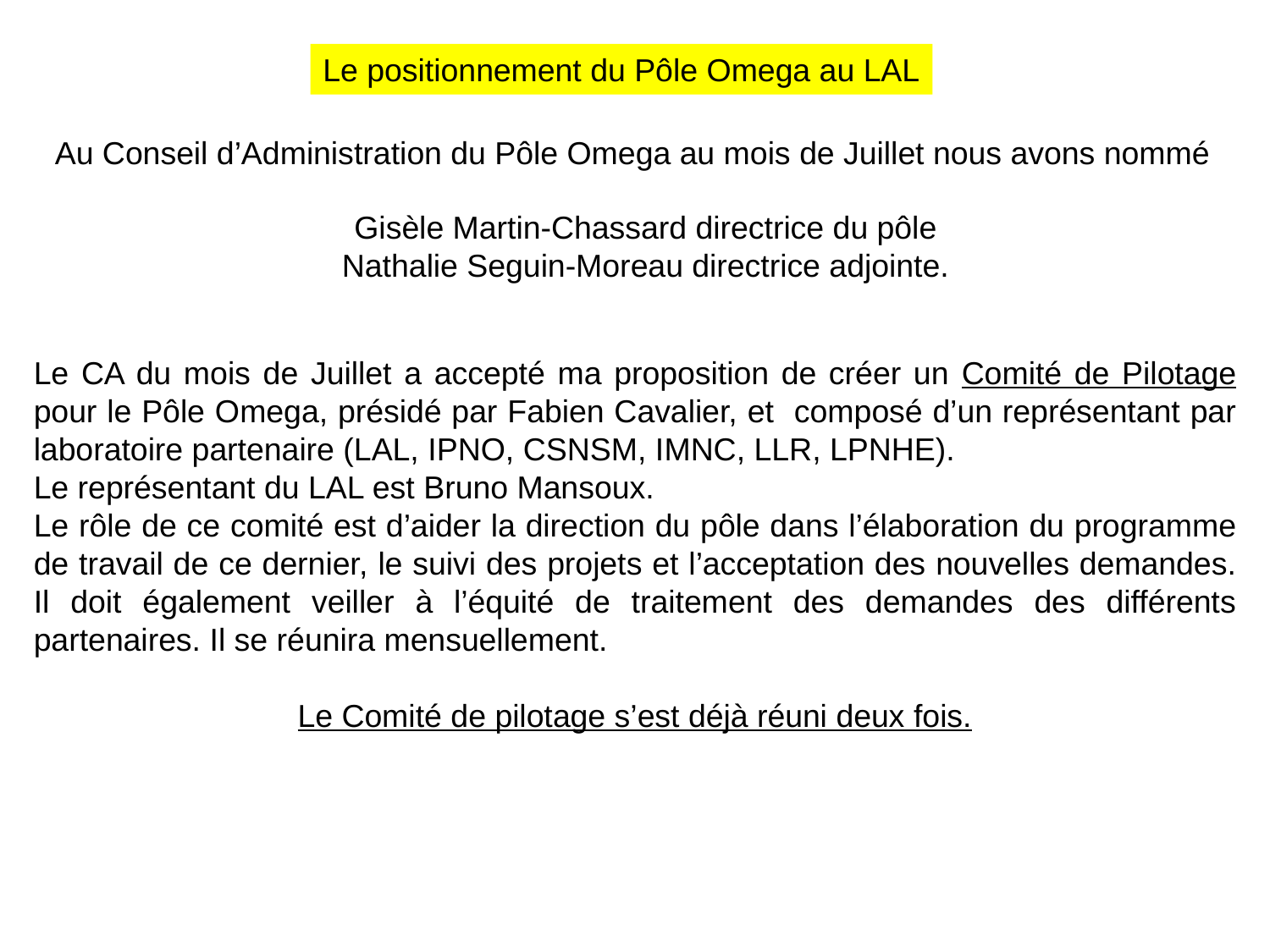

Le positionnement du Pôle Omega au LAL
Au Conseil d’Administration du Pôle Omega au mois de Juillet nous avons nommé
Gisèle Martin-Chassard directrice du pôle
Nathalie Seguin-Moreau directrice adjointe.
Le CA du mois de Juillet a accepté ma proposition de créer un Comité de Pilotage pour le Pôle Omega, présidé par Fabien Cavalier, et  composé d’un représentant par laboratoire partenaire (LAL, IPNO, CSNSM, IMNC, LLR, LPNHE).
Le représentant du LAL est Bruno Mansoux.
Le rôle de ce comité est d’aider la direction du pôle dans l’élaboration du programme de travail de ce dernier, le suivi des projets et l’acceptation des nouvelles demandes. Il doit également veiller à l’équité de traitement des demandes des différents partenaires. Il se réunira mensuellement.

Le Comité de pilotage s’est déjà réuni deux fois.